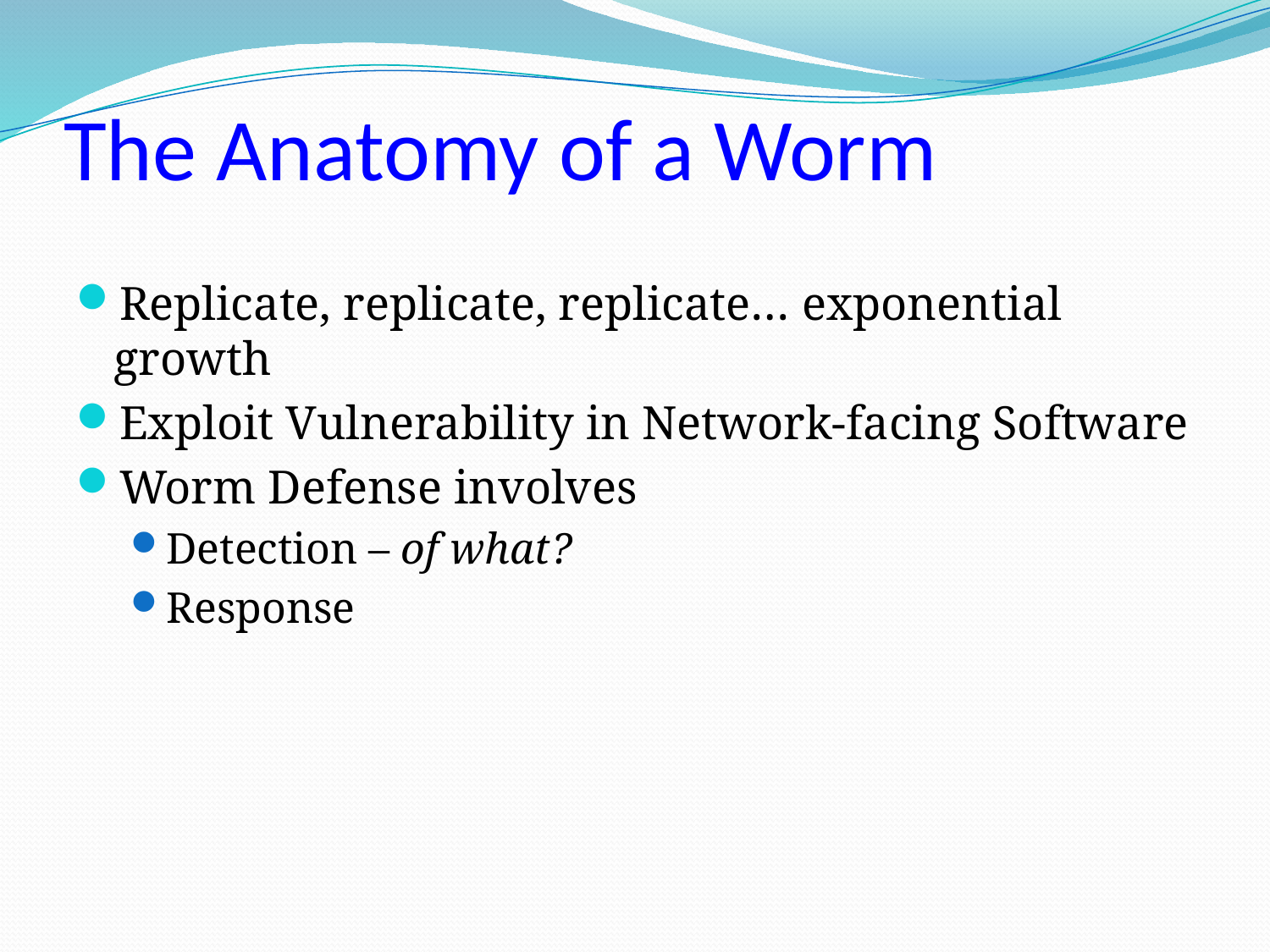

# The Anatomy of a Worm
Replicate, replicate, replicate… exponential growth
Exploit Vulnerability in Network-facing Software
Worm Defense involves
Detection – of what?
Response